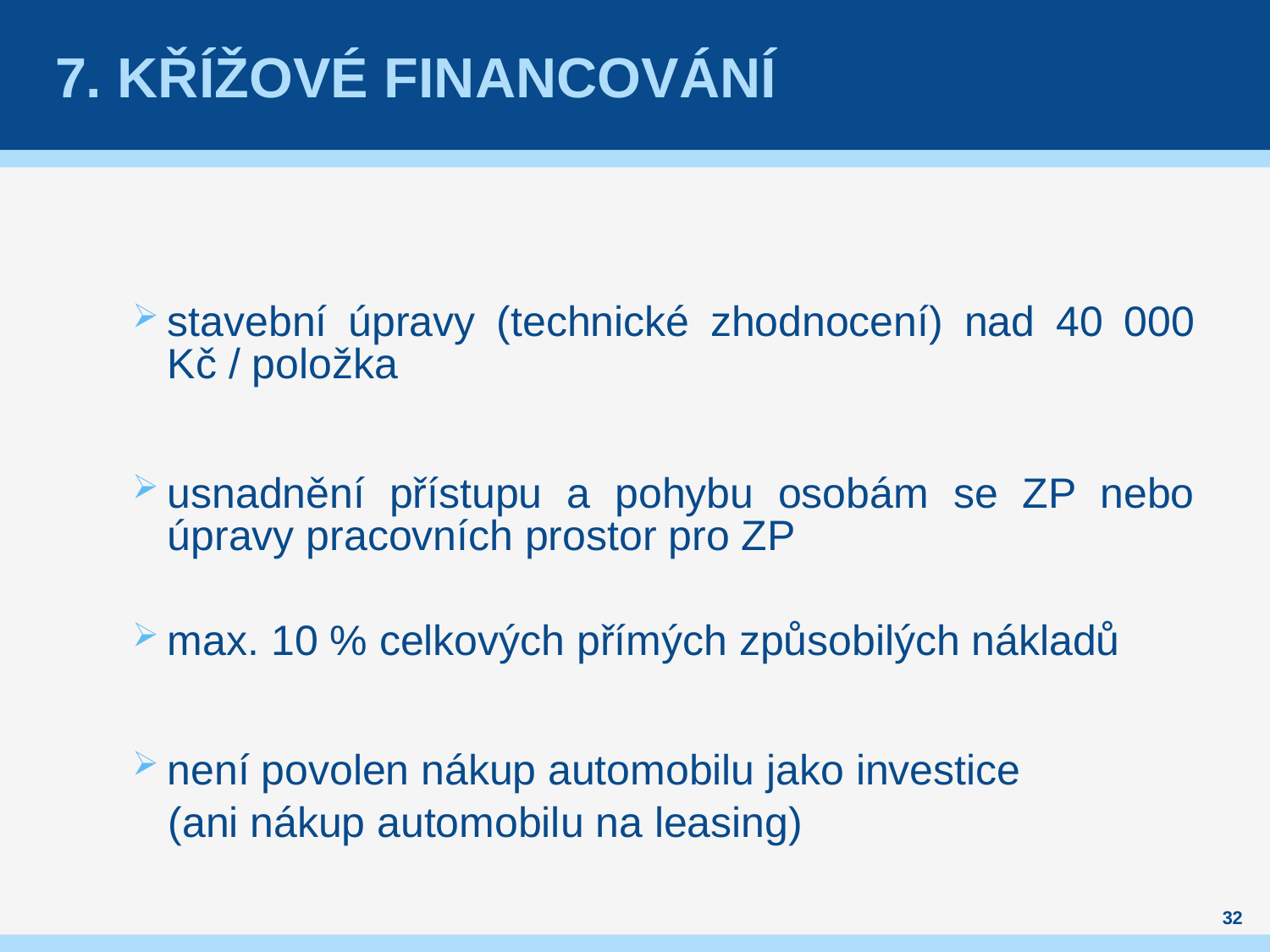

# 7. Křížové financování

stavební úpravy (technické zhodnocení) nad 40 000 Kč / položka

usnadnění přístupu a pohybu osobám se ZP nebo úpravy pracovních prostor pro ZP

max. 10 % celkových přímých způsobilých nákladů

není povolen nákup automobilu jako investice
   (ani nákup automobilu na leasing)
32